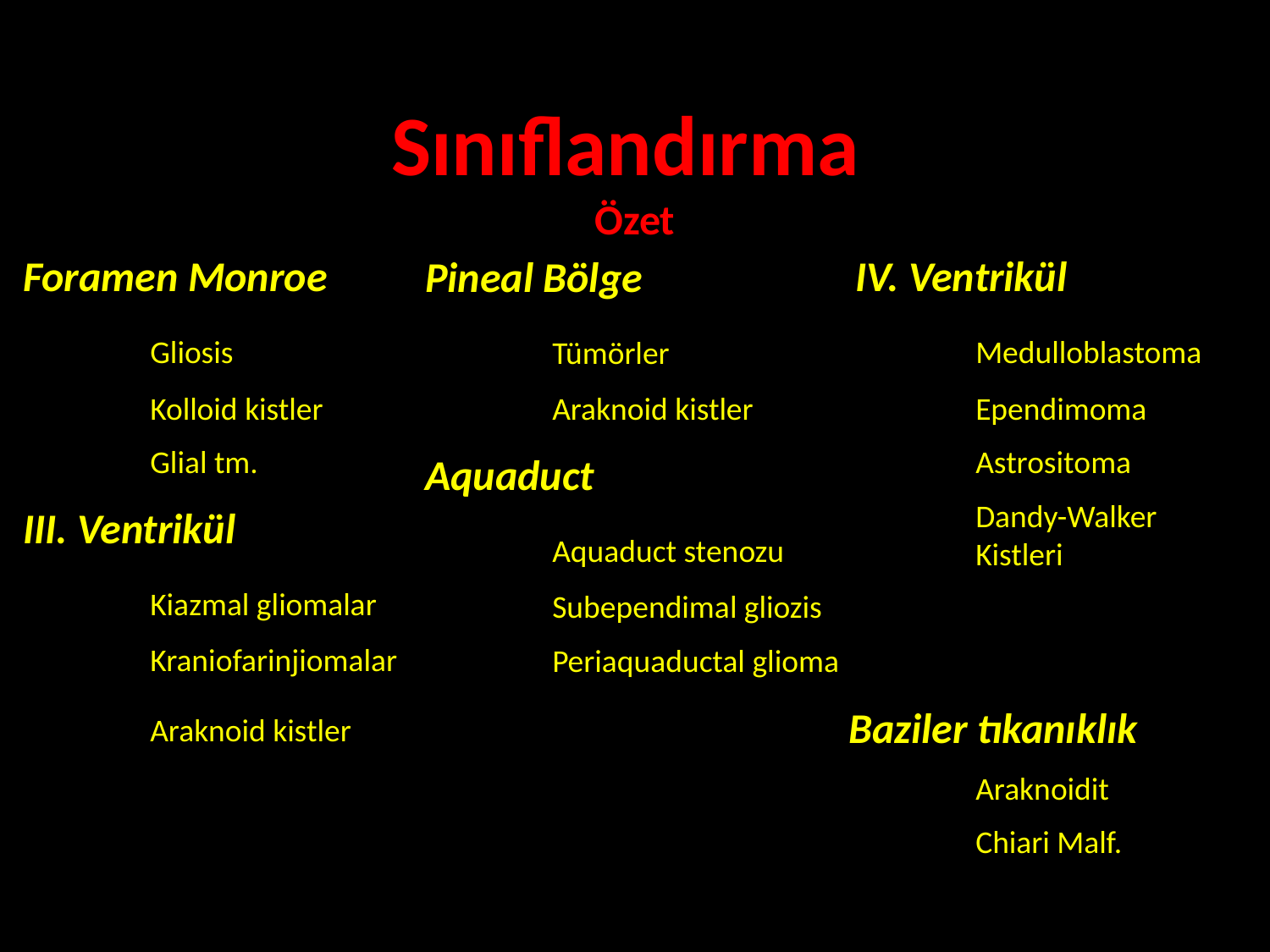

Sınıflandırma
Özet
Foramen Monroe
	Gliosis
	Kolloid kistler
	Glial tm.
III. Ventrikül
	Kiazmal gliomalar
	Kraniofarinjiomalar
	Araknoid kistler
 IV. Ventrikül
	Medulloblastoma
	Ependimoma
	Astrositoma
	Dandy-Walker 	Kistleri

Baziler tıkanıklık
	Araknoidit
	Chiari Malf.
Pineal Bölge
	Tümörler
	Araknoid kistler
Aquaduct
	Aquaduct stenozu
	Subependimal gliozis
	Periaquaductal glioma